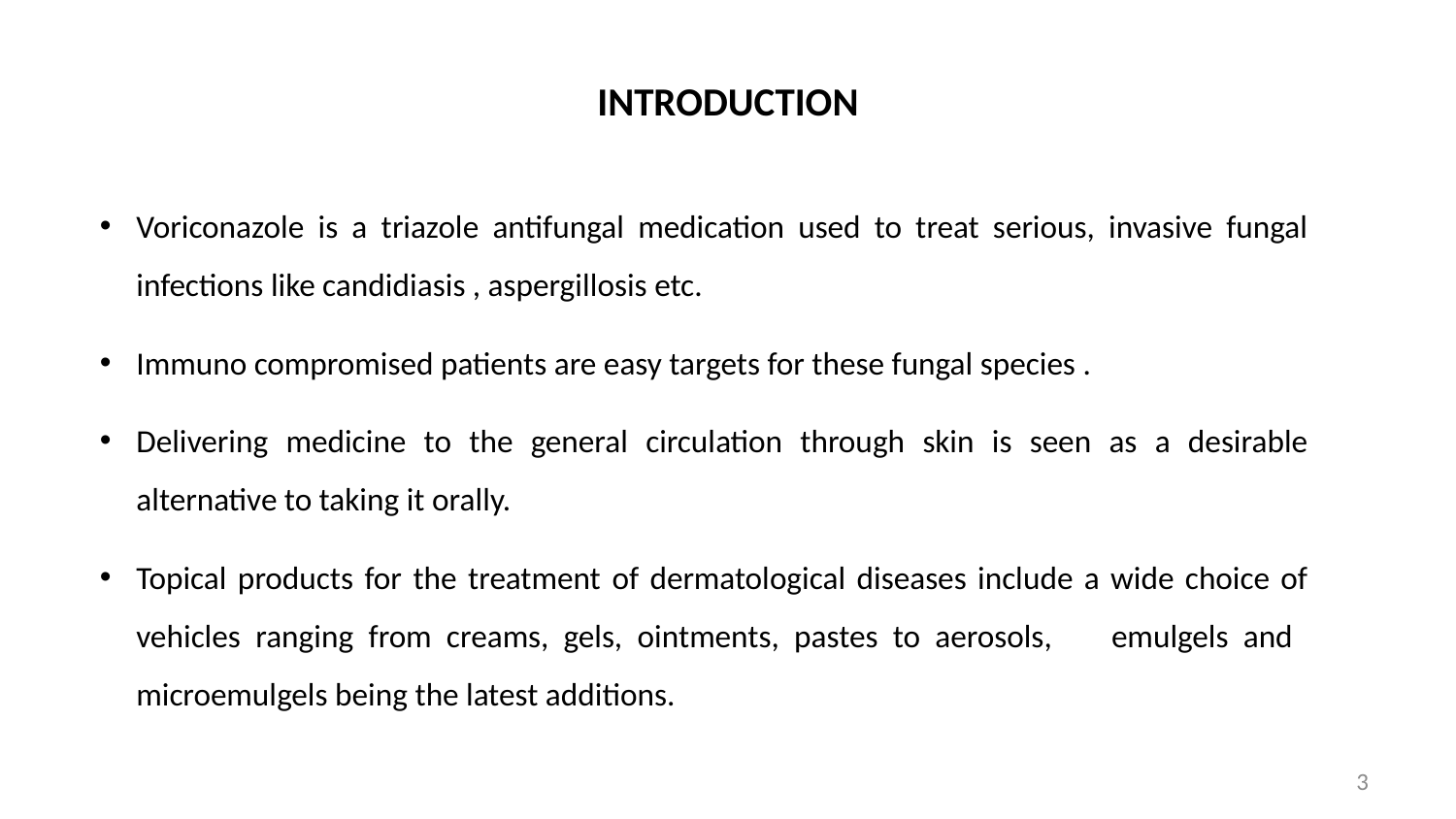

# INTRODUCTION
Voriconazole is a triazole antifungal medication used to treat serious, invasive fungal infections like candidiasis , aspergillosis etc.
Immuno compromised patients are easy targets for these fungal species .
Delivering medicine to the general circulation through skin is seen as a desirable alternative to taking it orally.
Topical products for the treatment of dermatological diseases include a wide choice of vehicles ranging from creams, gels, ointments, pastes to aerosols,    emulgels and  microemulgels being the latest additions.

3